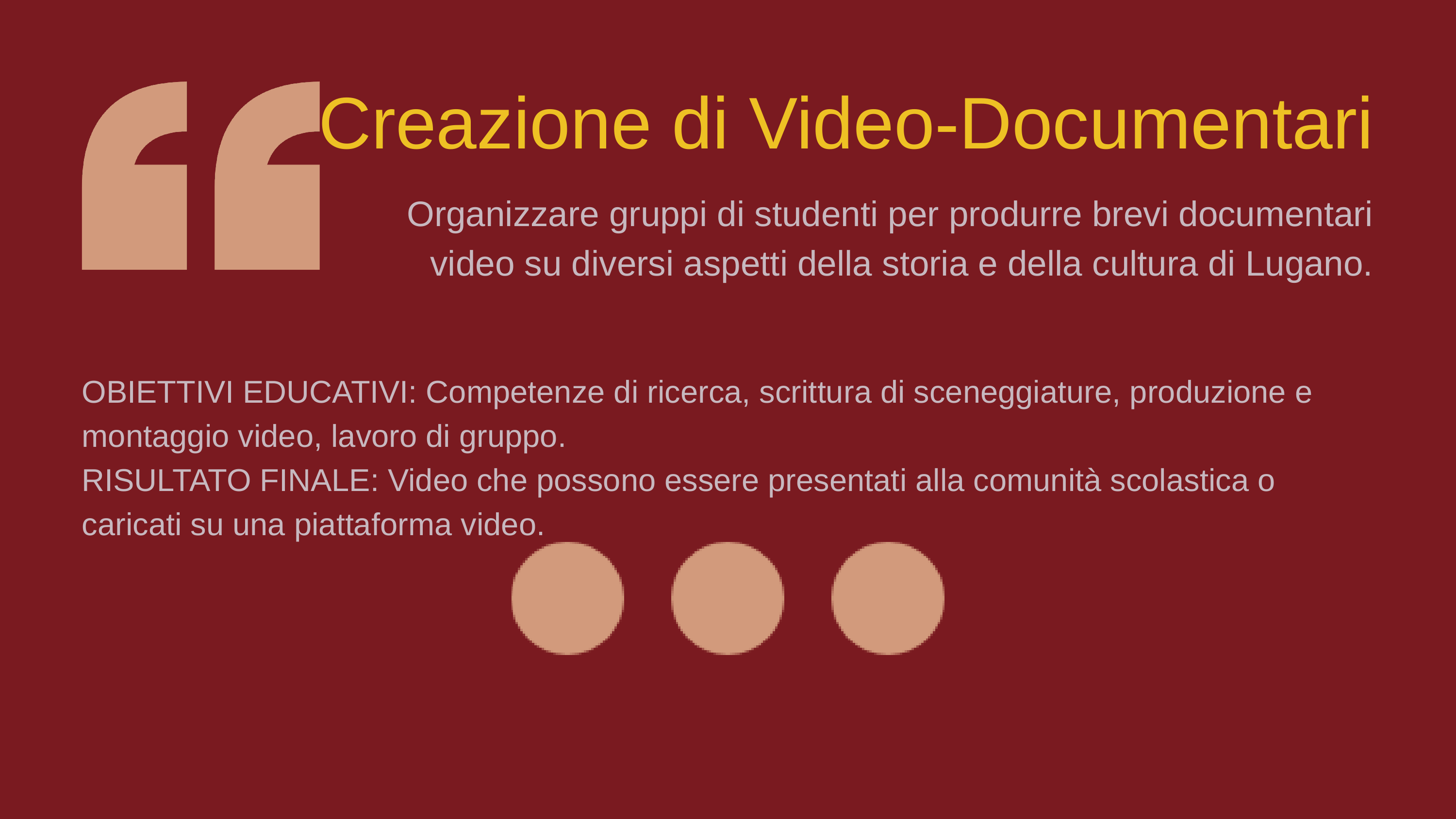

Creazione di Video-Documentari
Organizzare gruppi di studenti per produrre brevi documentari video su diversi aspetti della storia e della cultura di Lugano.
OBIETTIVI EDUCATIVI: Competenze di ricerca, scrittura di sceneggiature, produzione e montaggio video, lavoro di gruppo.
RISULTATO FINALE: Video che possono essere presentati alla comunità scolastica o caricati su una piattaforma video.